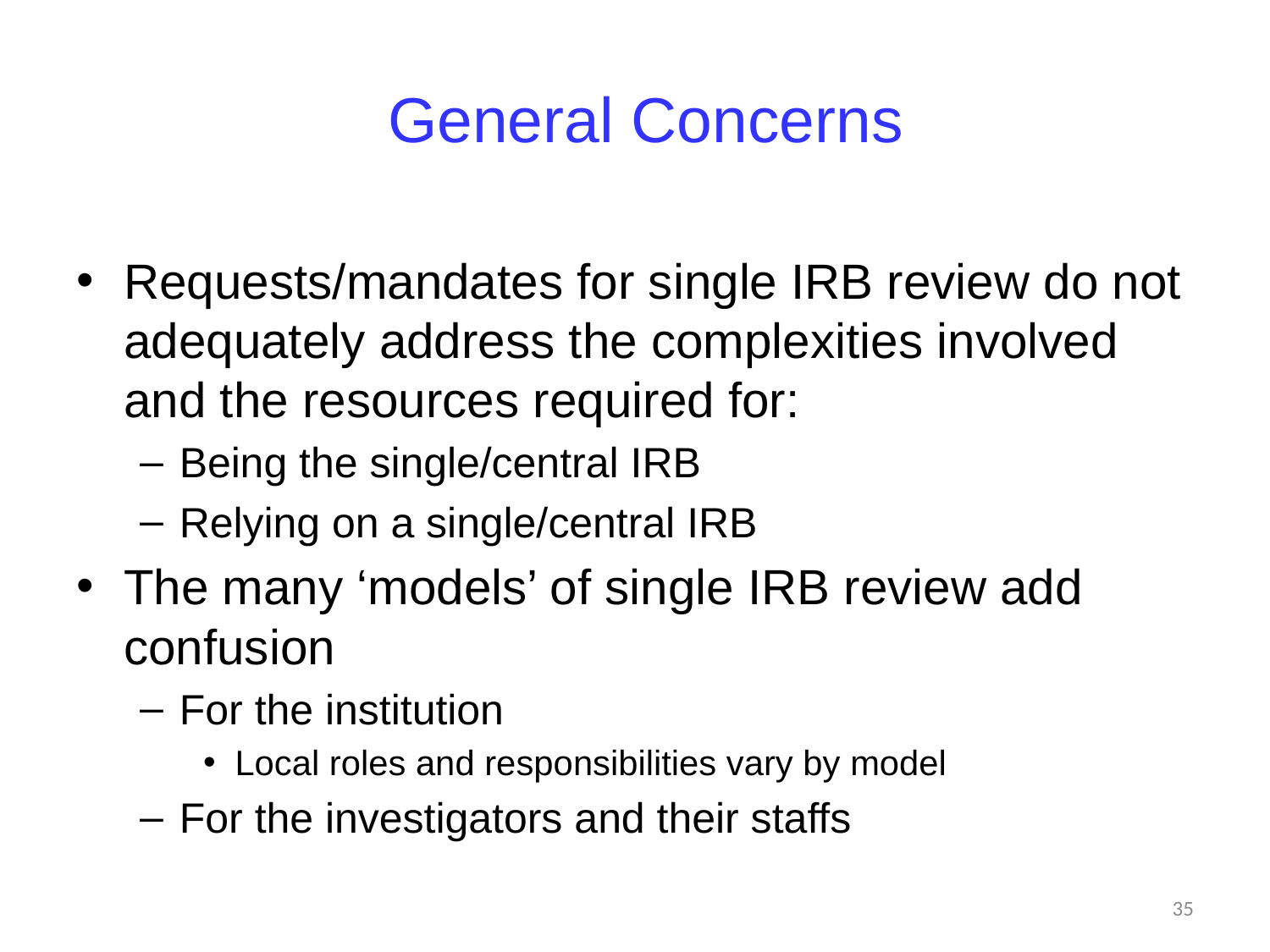

# General Concerns
Requests/mandates for single IRB review do not adequately address the complexities involved and the resources required for:
Being the single/central IRB
Relying on a single/central IRB
The many ‘models’ of single IRB review add confusion
For the institution
Local roles and responsibilities vary by model
For the investigators and their staffs

35